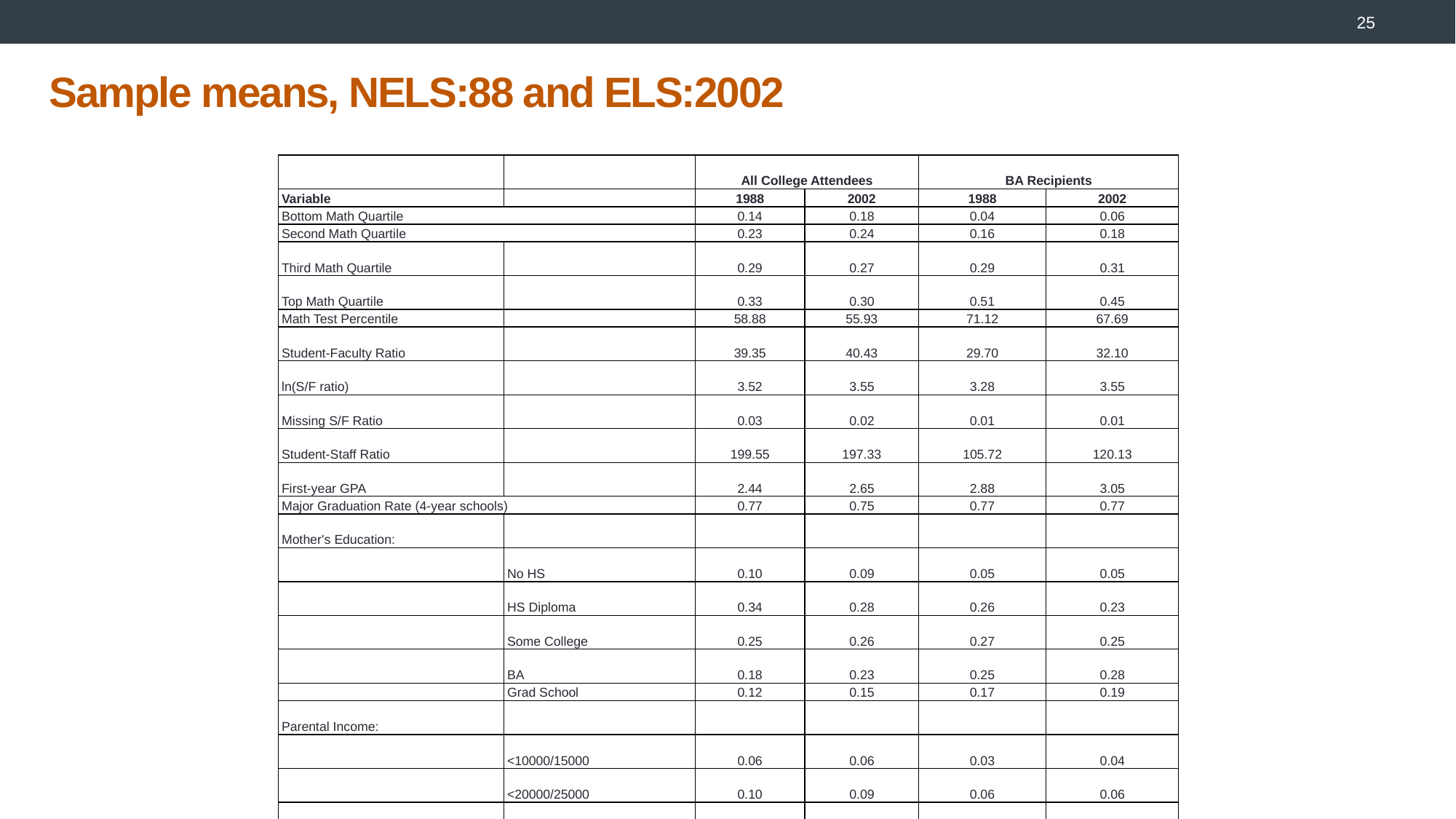

25
# Sample means, NELS:88 and ELS:2002
|  |  | All College Attendees |  | BA Recipients |  |
| --- | --- | --- | --- | --- | --- |
| Variable |  | 1988 | 2002 | 1988 | 2002 |
| Bottom Math Quartile |  | 0.14 | 0.18 | 0.04 | 0.06 |
| Second Math Quartile |  | 0.23 | 0.24 | 0.16 | 0.18 |
| Third Math Quartile |  | 0.29 | 0.27 | 0.29 | 0.31 |
| Top Math Quartile |  | 0.33 | 0.30 | 0.51 | 0.45 |
| Math Test Percentile |  | 58.88 | 55.93 | 71.12 | 67.69 |
| Student-Faculty Ratio |  | 39.35 | 40.43 | 29.70 | 32.10 |
| ln(S/F ratio) |  | 3.52 | 3.55 | 3.28 | 3.55 |
| Missing S/F Ratio |  | 0.03 | 0.02 | 0.01 | 0.01 |
| Student-Staff Ratio |  | 199.55 | 197.33 | 105.72 | 120.13 |
| First-year GPA |  | 2.44 | 2.65 | 2.88 | 3.05 |
| Major Graduation Rate (4-year schools) |  | 0.77 | 0.75 | 0.77 | 0.77 |
| Mother's Education: |  |  |  |  |  |
|  | No HS | 0.10 | 0.09 | 0.05 | 0.05 |
|  | HS Diploma | 0.34 | 0.28 | 0.26 | 0.23 |
|  | Some College | 0.25 | 0.26 | 0.27 | 0.25 |
|  | BA | 0.18 | 0.23 | 0.25 | 0.28 |
|  | Grad School | 0.12 | 0.15 | 0.17 | 0.19 |
| Parental Income: |  |  |  |  |  |
|  | <10000/15000 | 0.06 | 0.06 | 0.03 | 0.04 |
|  | <20000/25000 | 0.10 | 0.09 | 0.06 | 0.06 |
|  | <25000/35000 | 0.07 | 0.11 | 0.06 | 0.07 |
|  | <35000/50000 | 0.13 | 0.18 | 0.10 | 0.16 |
|  | <50000/75000 | 0.22 | 0.23 | 0.20 | 0.23 |
|  | >50000/75000 | 0.42 | 0.33 | 0.55 | 0.44 |
| Race/Ethnicity: |  |  |  |  |  |
|  | Asian | 0.05 | 0.04 | 0.06 | 0.06 |
|  | Hispanic | 0.10 | 0.12 | 0.06 | 0.07 |
|  | African American | 0.11 | 0.11 | 0.07 | 0.08 |
|  | White | 0.75 | 0.73 | 0.81 | 0.79 |
| Male |  | 0.49 | 0.46 | 0.45 | 0.44 |
| Number of Observations |  | 7770 | 8640 | 4110 | 4970 |